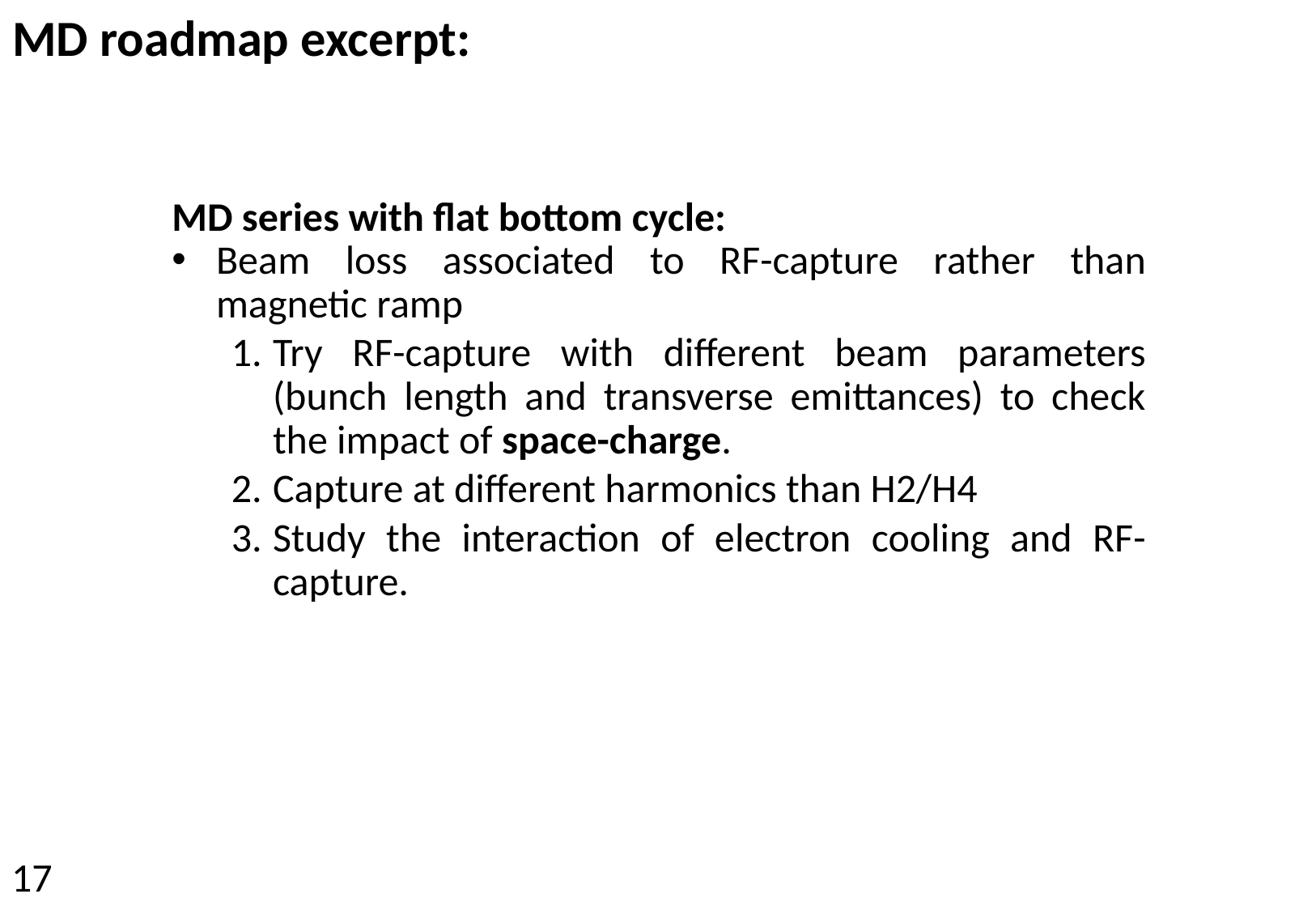

MD roadmap excerpt:
MD series with flat bottom cycle:
Beam loss associated to RF-capture rather than magnetic ramp
Try RF-capture with different beam parameters (bunch length and transverse emittances) to check the impact of space-charge.
Capture at different harmonics than H2/H4
Study the interaction of electron cooling and RF-capture.